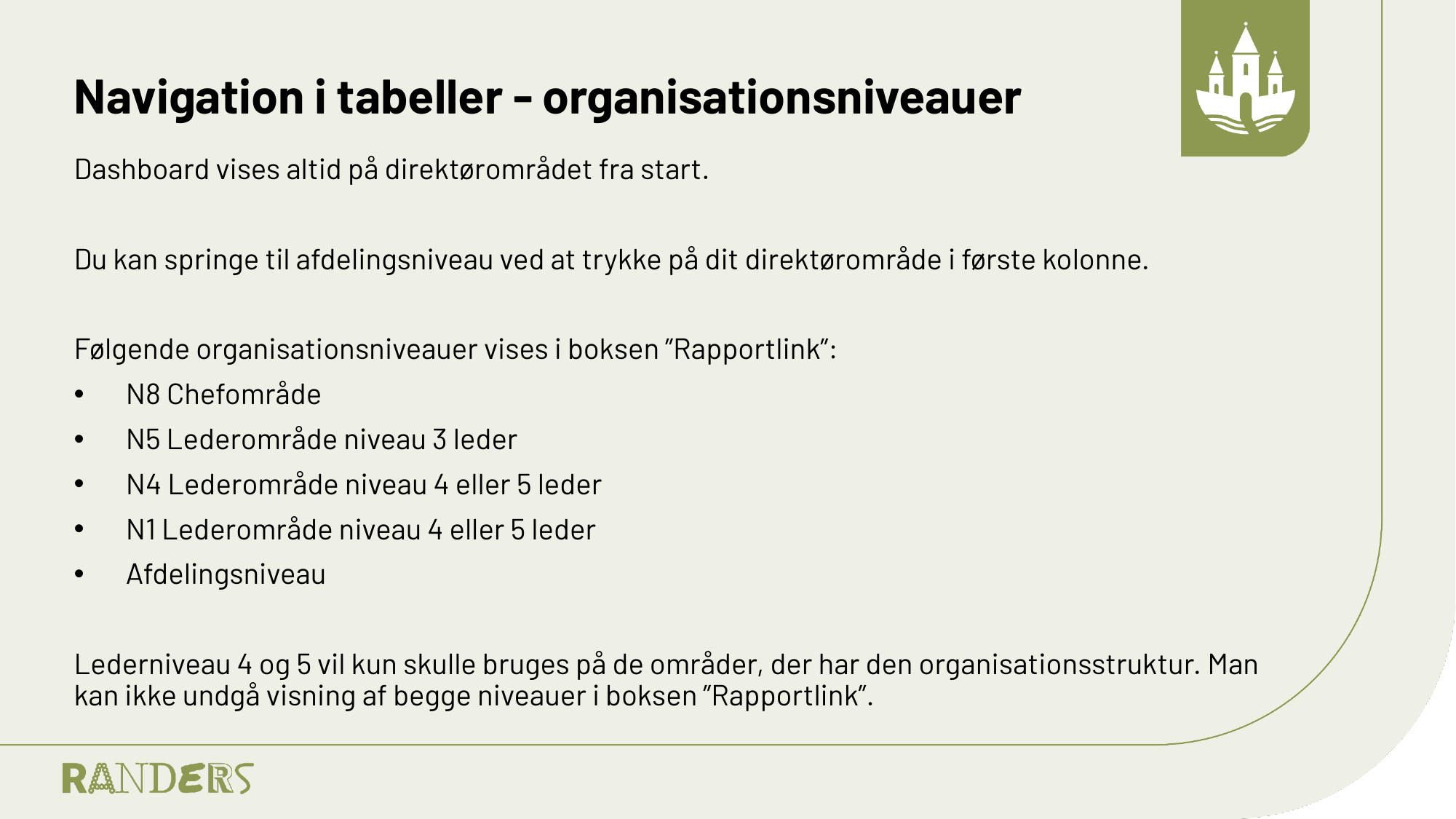

# Navigation i tabeller - organisationsniveauer
Dashboard vises altid på direktørområdet fra start.

Du kan springe til afdelingsniveau ved at trykke på dit direktørområde i første kolonne.

Følgende organisationsniveauer vises i boksen ”Rapportlink”:
N8 Chefområde
N5 Lederområde niveau 3 leder
N4 Lederområde niveau 4 eller 5 leder
N1 Lederområde niveau 4 eller 5 leder
Afdelingsniveau

Lederniveau 4 og 5 vil kun skulle bruges på de områder, der har den organisationsstruktur. Man kan ikke undgå visning af begge niveauer i boksen ”Rapportlink”.